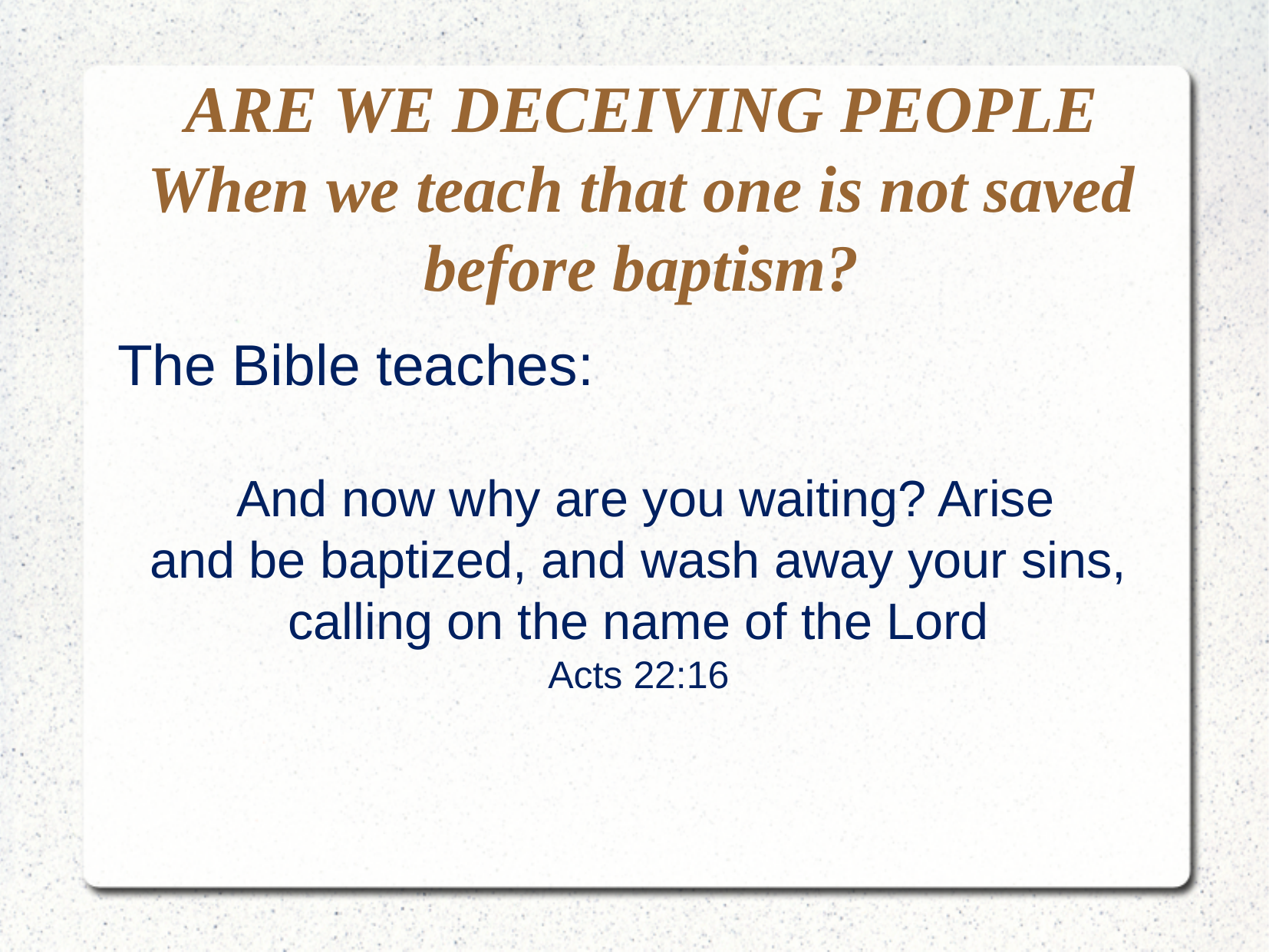

ARE WE DECEIVING PEOPLE
When we teach that one is not saved before baptism?

 The Bible teaches:

 And now why are you waiting? Arise
and be baptized, and wash away your sins,
calling on the name of the Lord
Acts 22:16